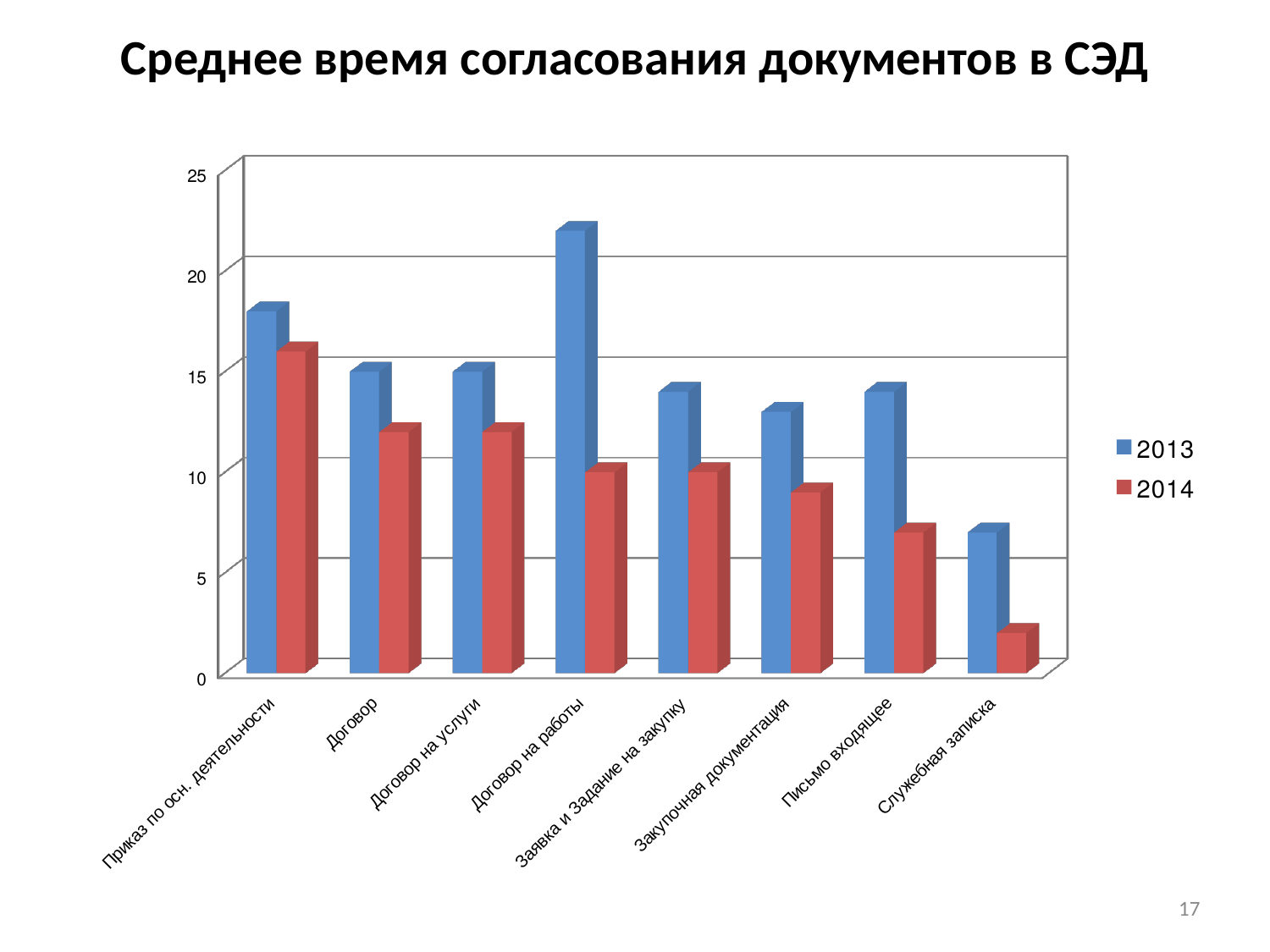

# Среднее время согласования документов в СЭД

[unsupported chart]

17